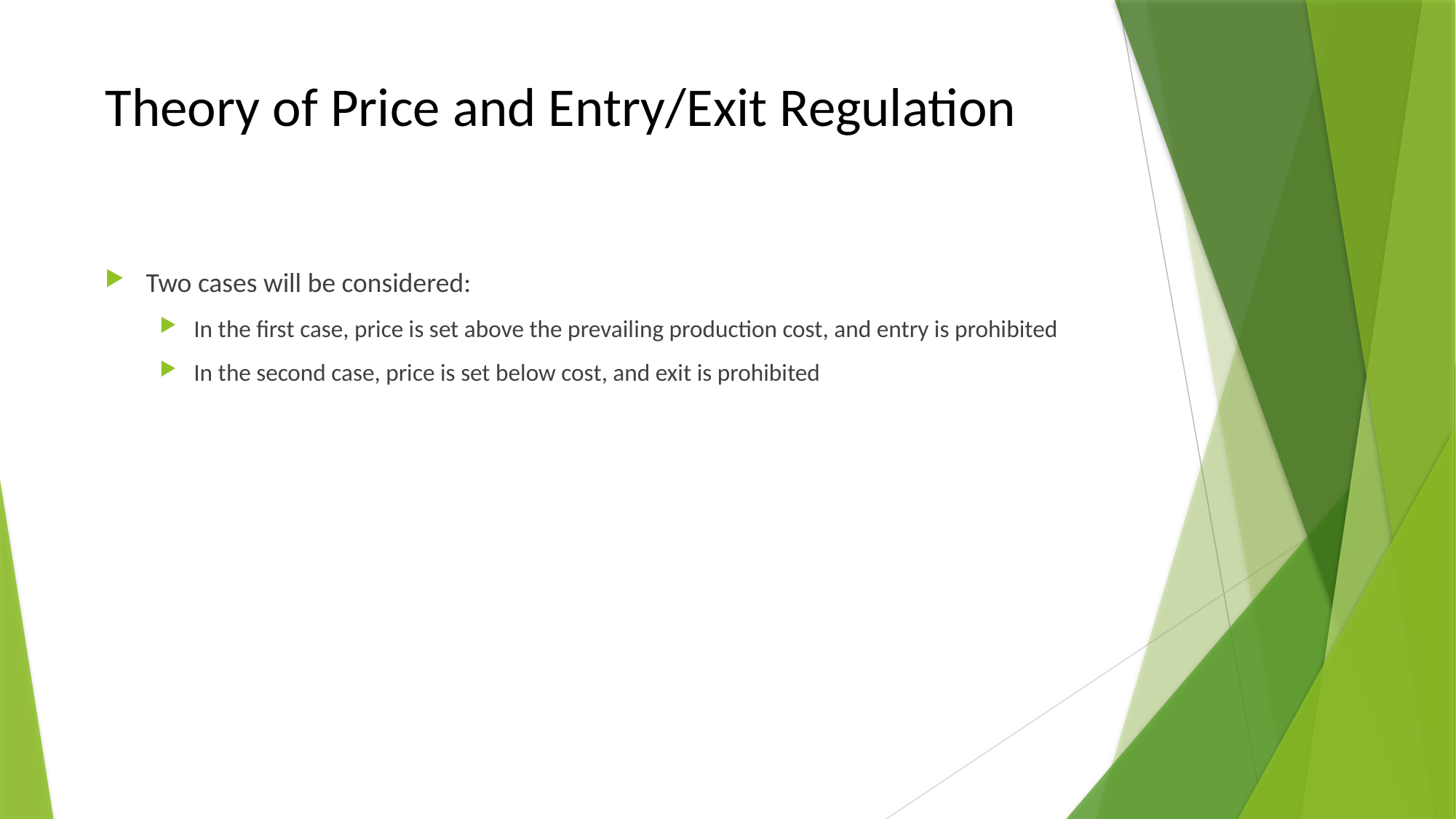

# Theory of Price and Entry/Exit Regulation
Two cases will be considered:
In the first case, price is set above the prevailing production cost, and entry is prohibited
In the second case, price is set below cost, and exit is prohibited